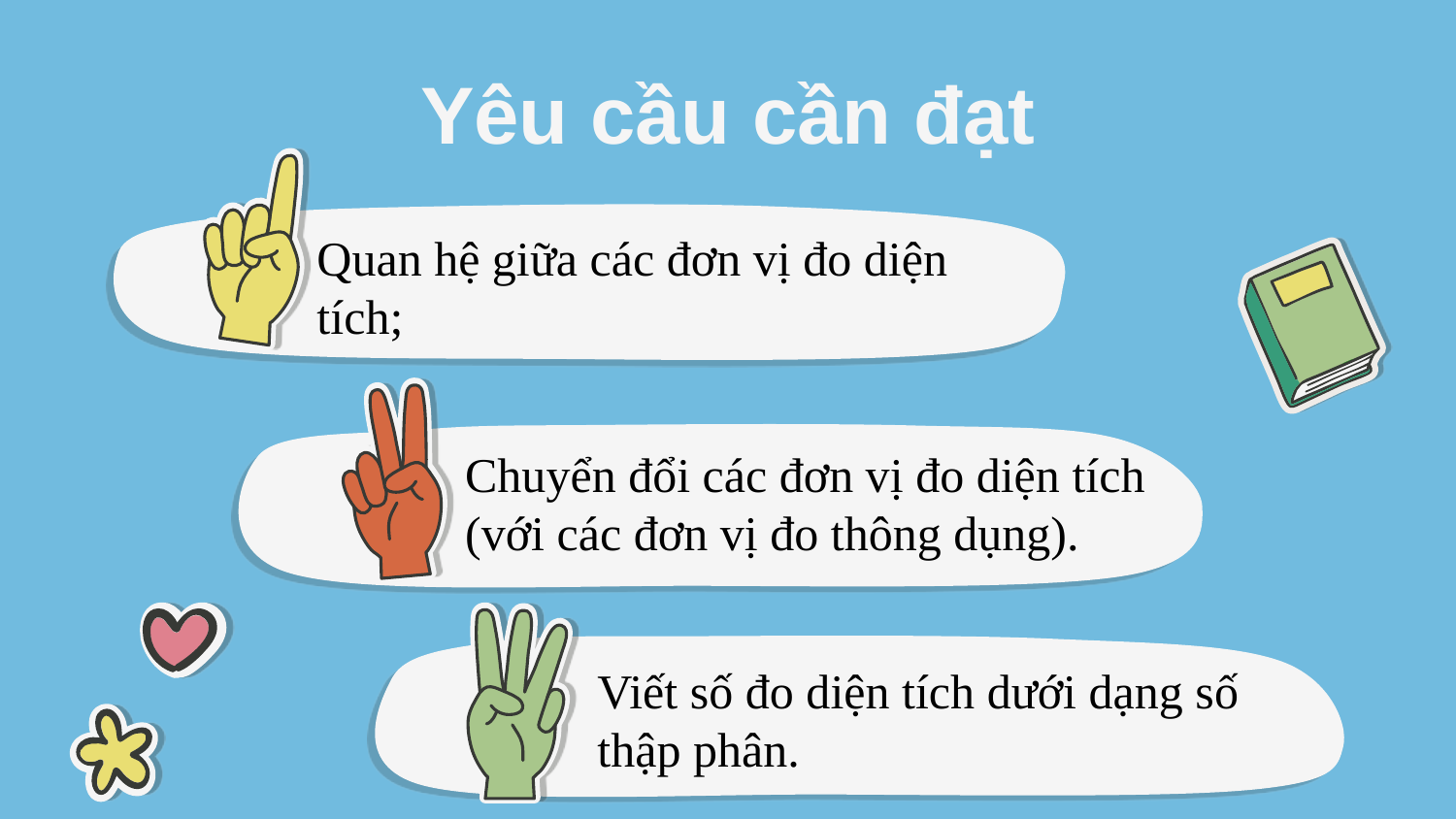

Yêu cầu cần đạt

Quan hệ giữa các đơn vị đo diện tích;

Chuyển đổi các đơn vị đo diện tích (với các đơn vị đo thông dụng).

Viết số đo diện tích dưới dạng số thập phân.